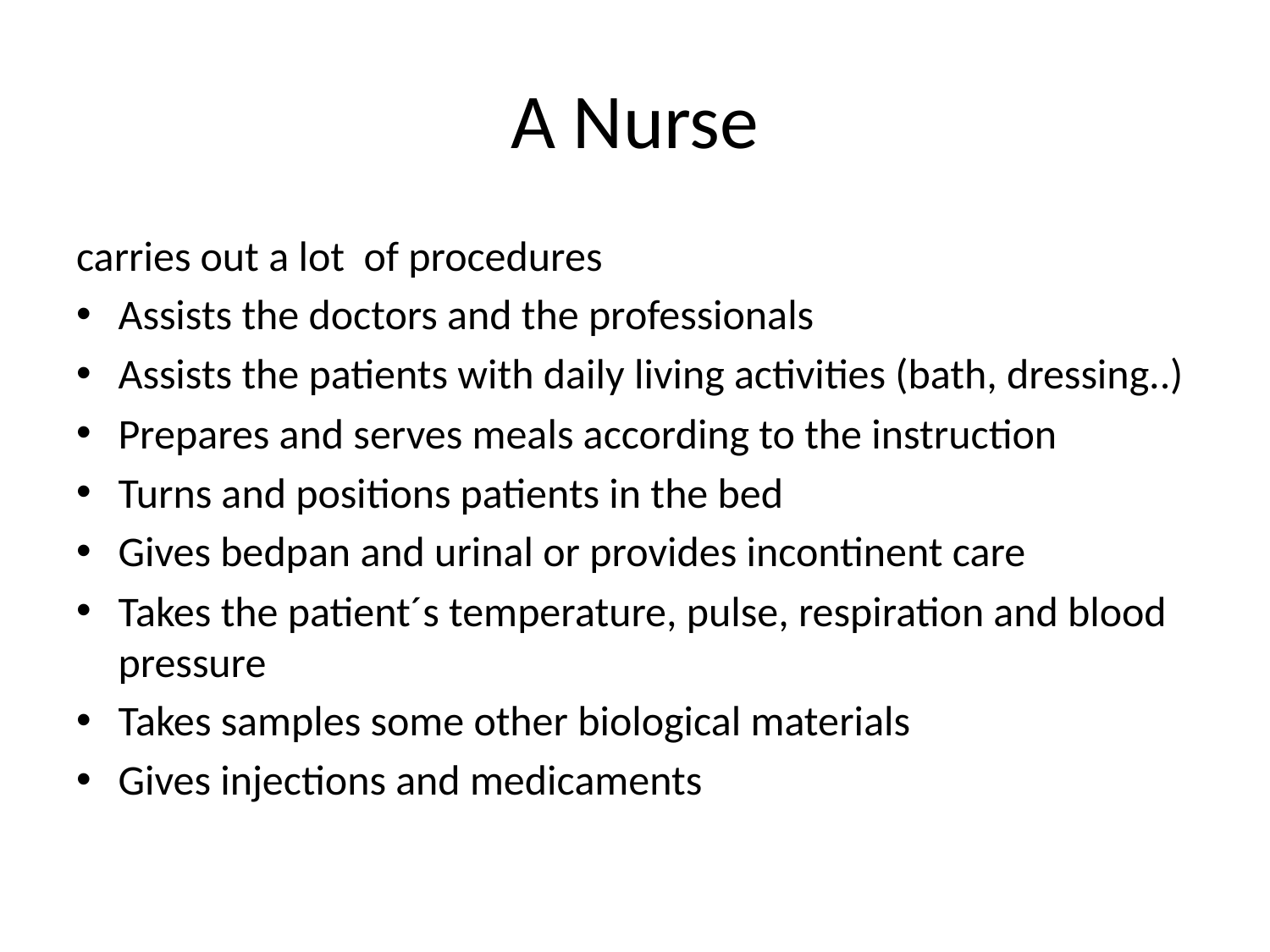

# A Nurse
carries out a lot  of procedures
Assists the doctors and the professionals
Assists the patients with daily living activities (bath, dressing..)
Prepares and serves meals according to the instruction
Turns and positions patients in the bed
Gives bedpan and urinal or provides incontinent care
Takes the patient´s temperature, pulse, respiration and blood pressure
Takes samples some other biological materials
Gives injections and medicaments